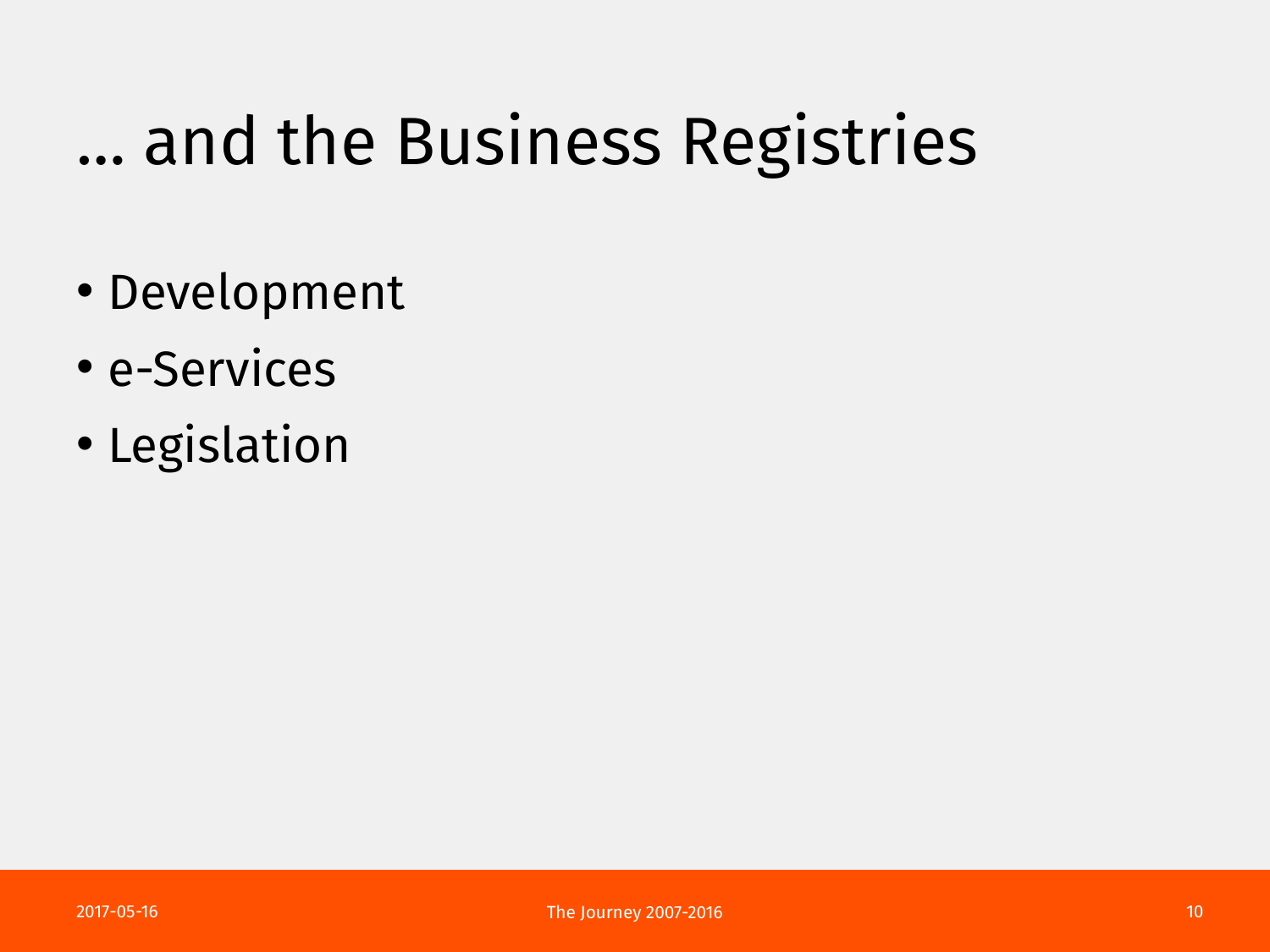

# … and the Business Registries
Development
e-Services
Legislation

2017-05-16
10